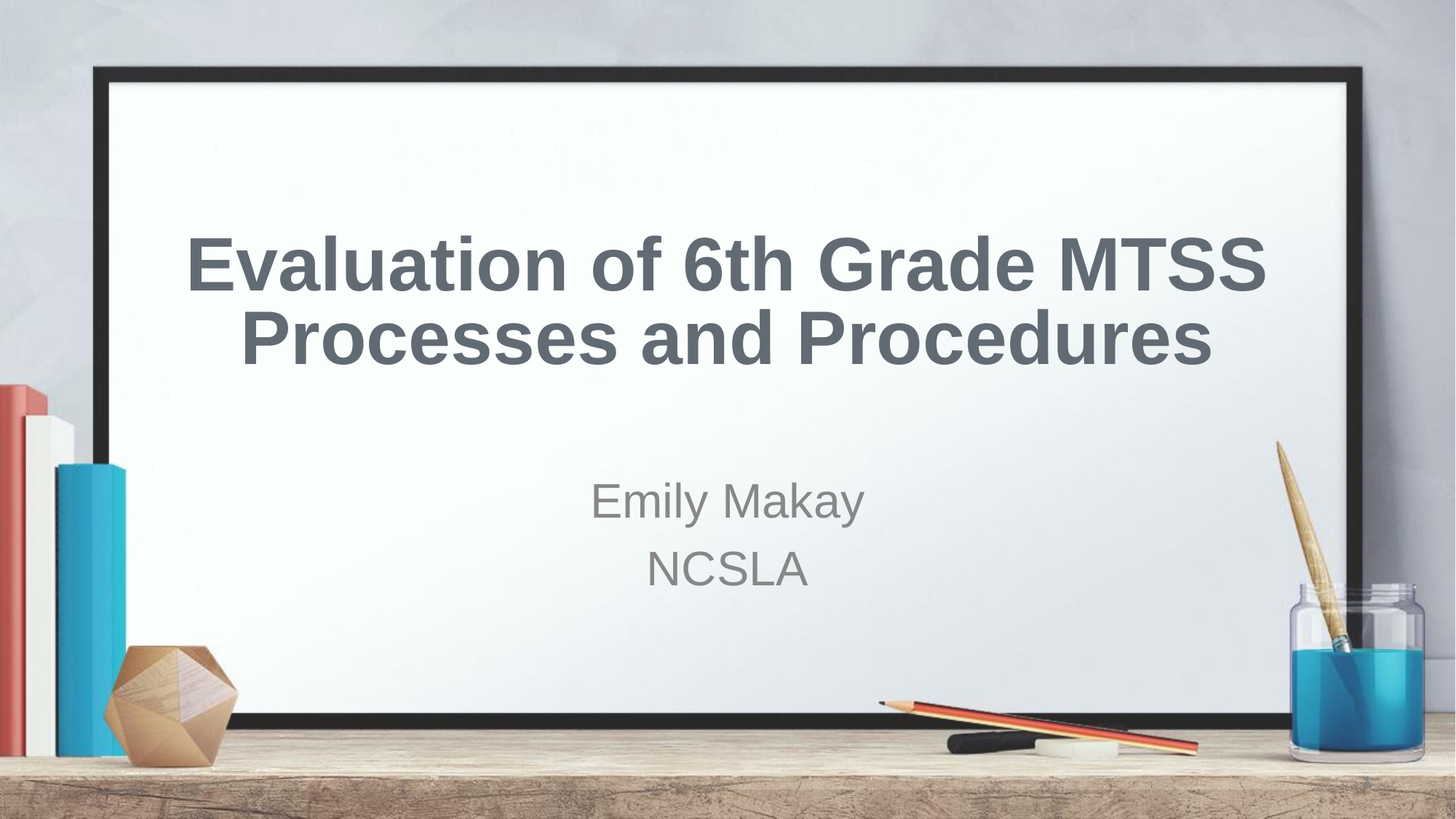

# Evaluation of 6th Grade MTSS Processes and Procedures

Emily Makay
NCSLA
1
1